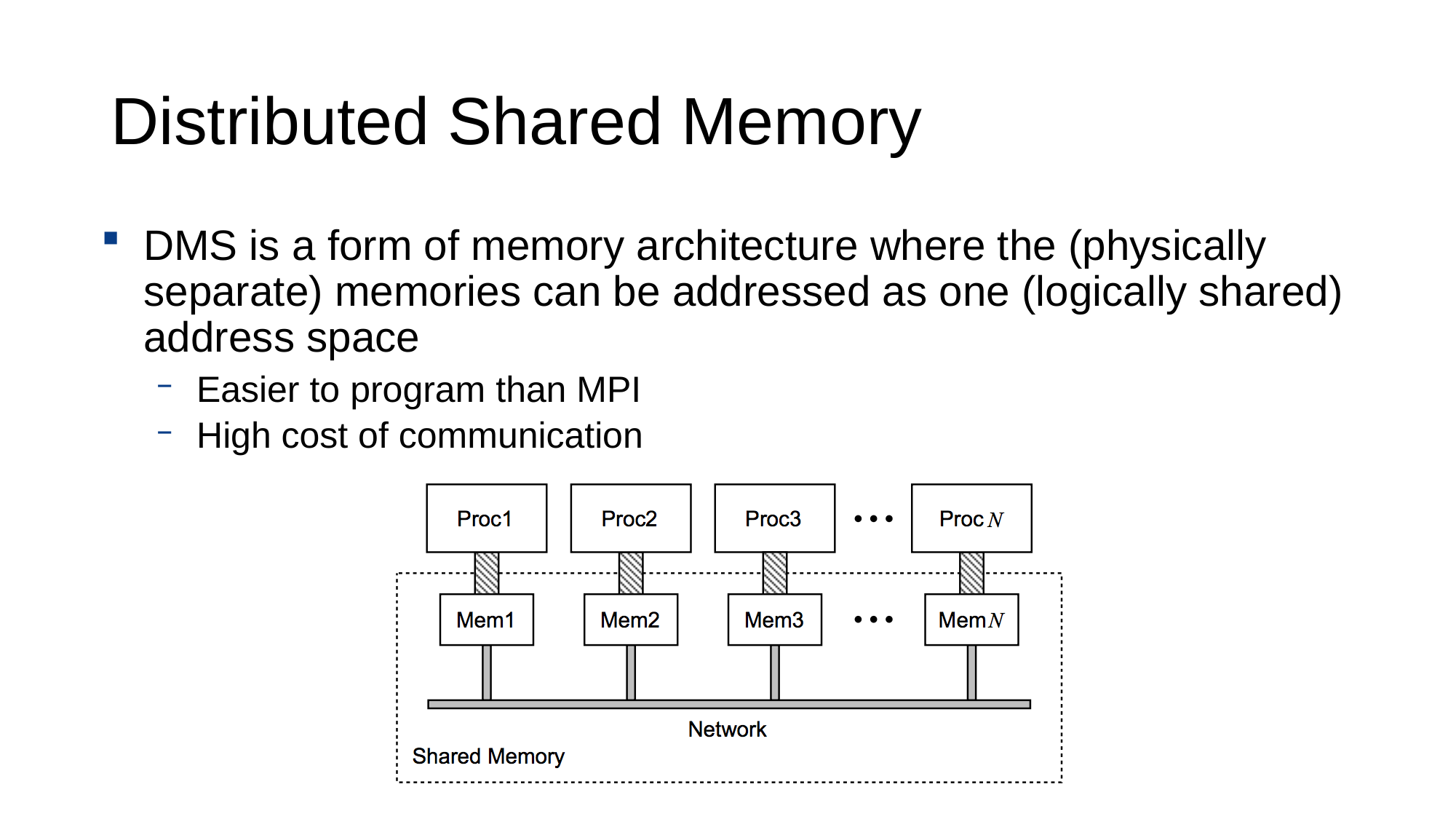

# Distributed Shared Memory
DMS is a form of memory architecture where the (physically
separate) memories can be addressed as one (logically shared) address space
Easier to program than MPI
High cost of communication